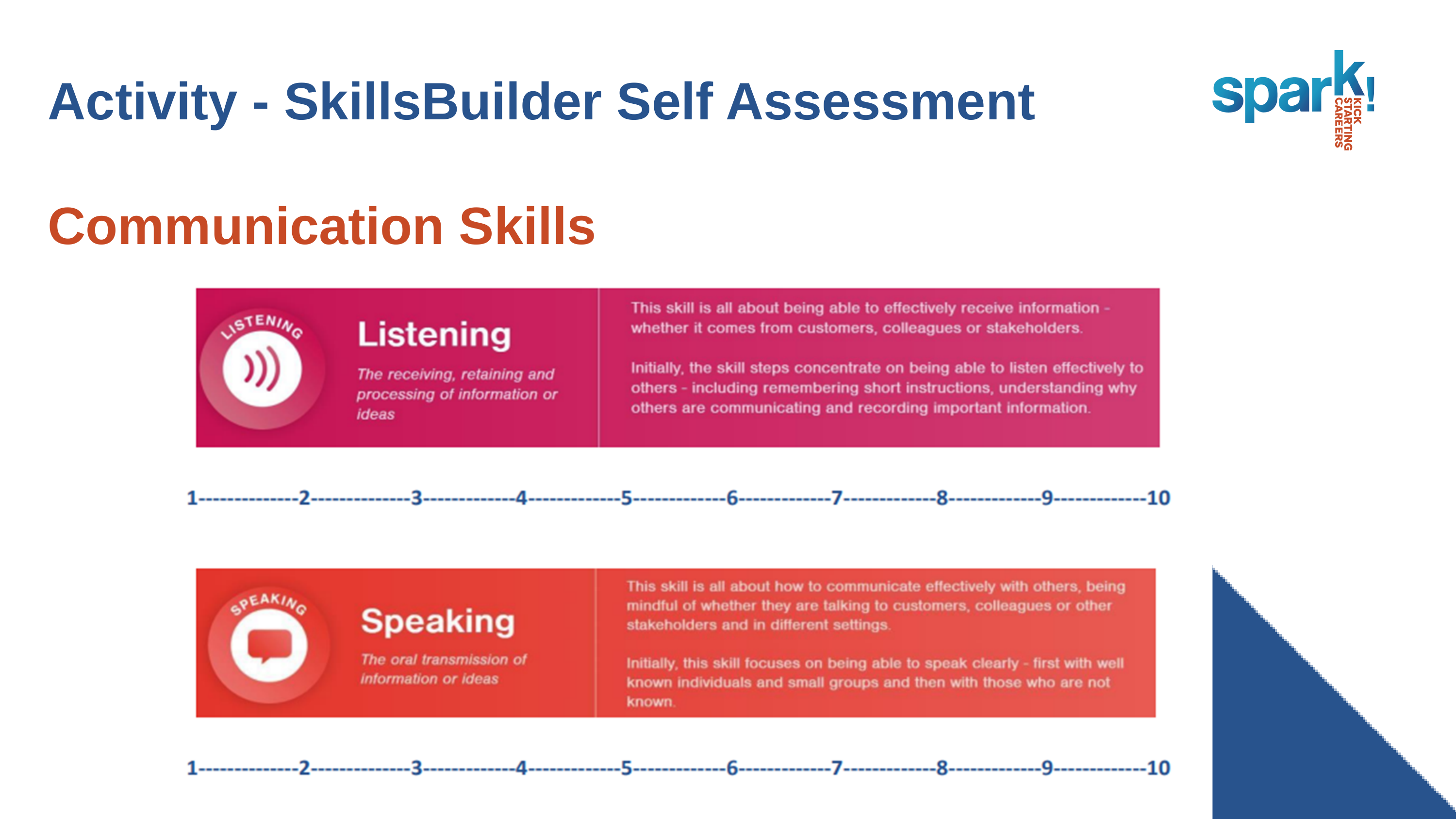

Activity - SkillsBuilder Self Assessment
Communication Skills